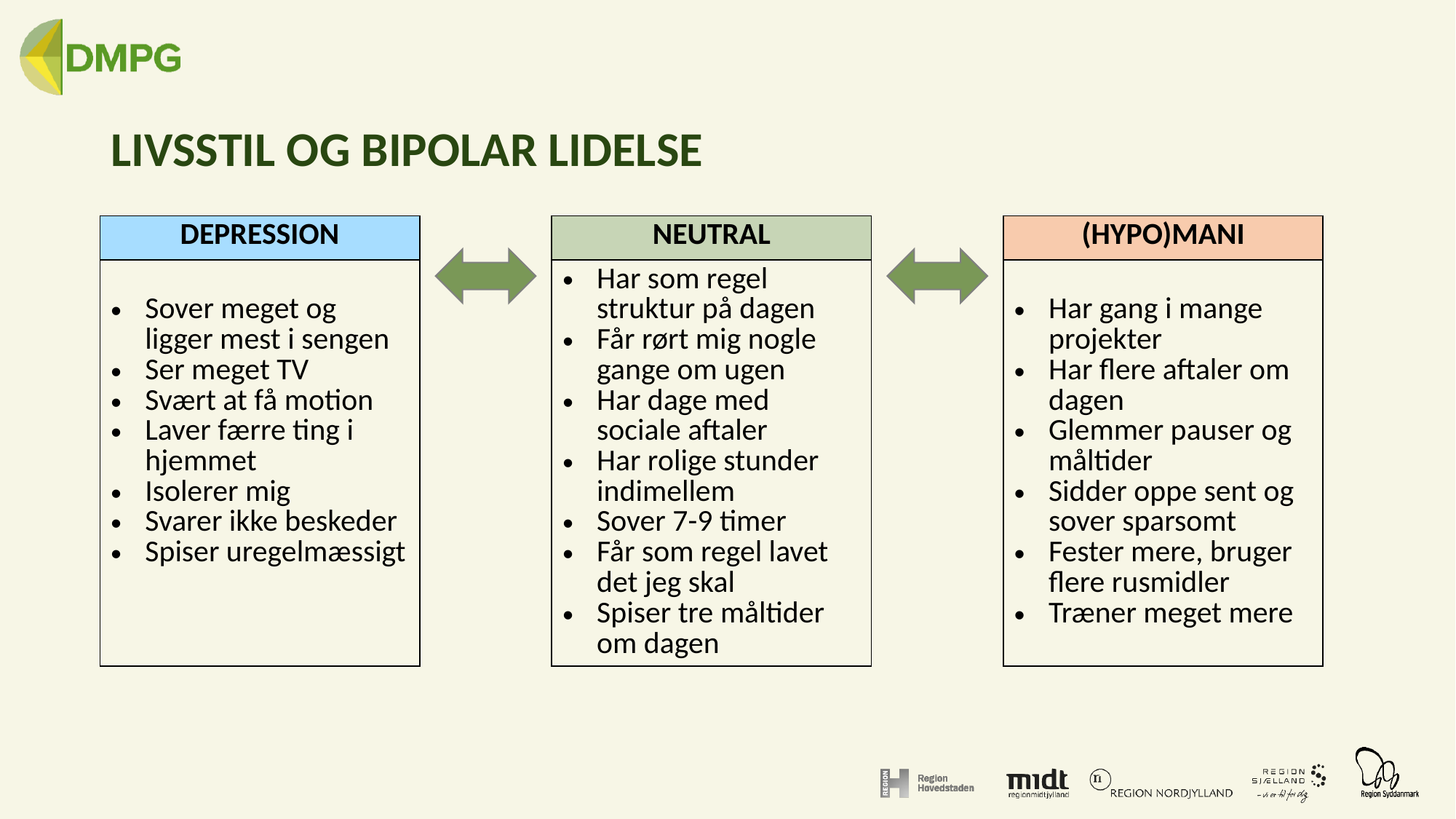

# LIVSSTIL OG BIPOLAR LIDELSE
| DEPRESSION |
| --- |
| Sover meget og ligger mest i sengen Ser meget TV Svært at få motion Laver færre ting i hjemmet Isolerer mig Svarer ikke beskeder Spiser uregelmæssigt |
| NEUTRAL |
| --- |
| Har som regel struktur på dagen Får rørt mig nogle gange om ugen Har dage med sociale aftaler Har rolige stunder indimellem Sover 7-9 timer Får som regel lavet det jeg skal Spiser tre måltider om dagen |
| (HYPO)MANI |
| --- |
| Har gang i mange projekter Har flere aftaler om dagen Glemmer pauser og måltider Sidder oppe sent og sover sparsomt Fester mere, bruger flere rusmidler Træner meget mere |